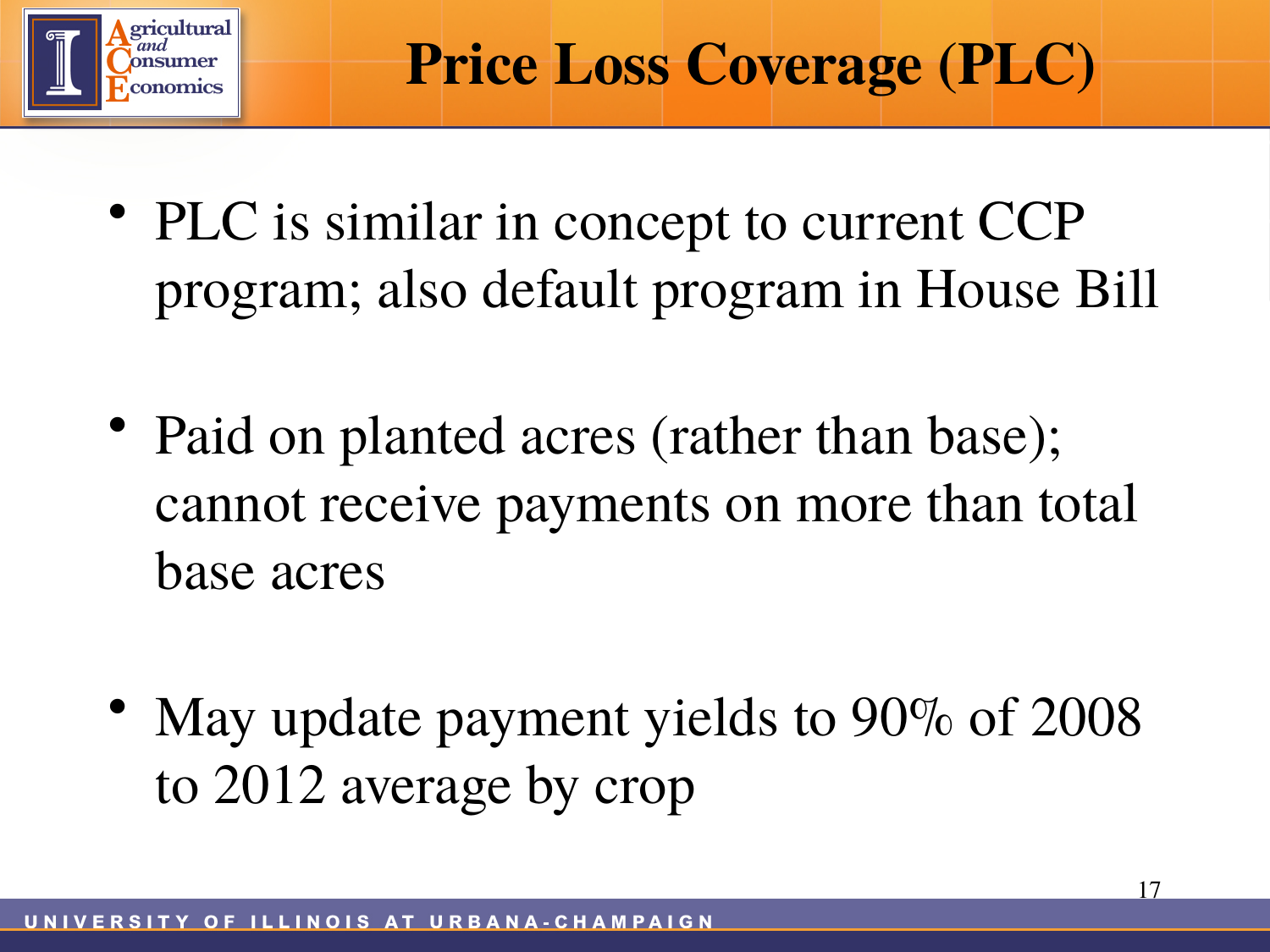

# Price Loss Coverage (PLC)
PLC is similar in concept to current CCP program; also default program in House Bill

Paid on planted acres (rather than base); cannot receive payments on more than total base acres

May update payment yields to 90% of 2008 to 2012 average by crop

17